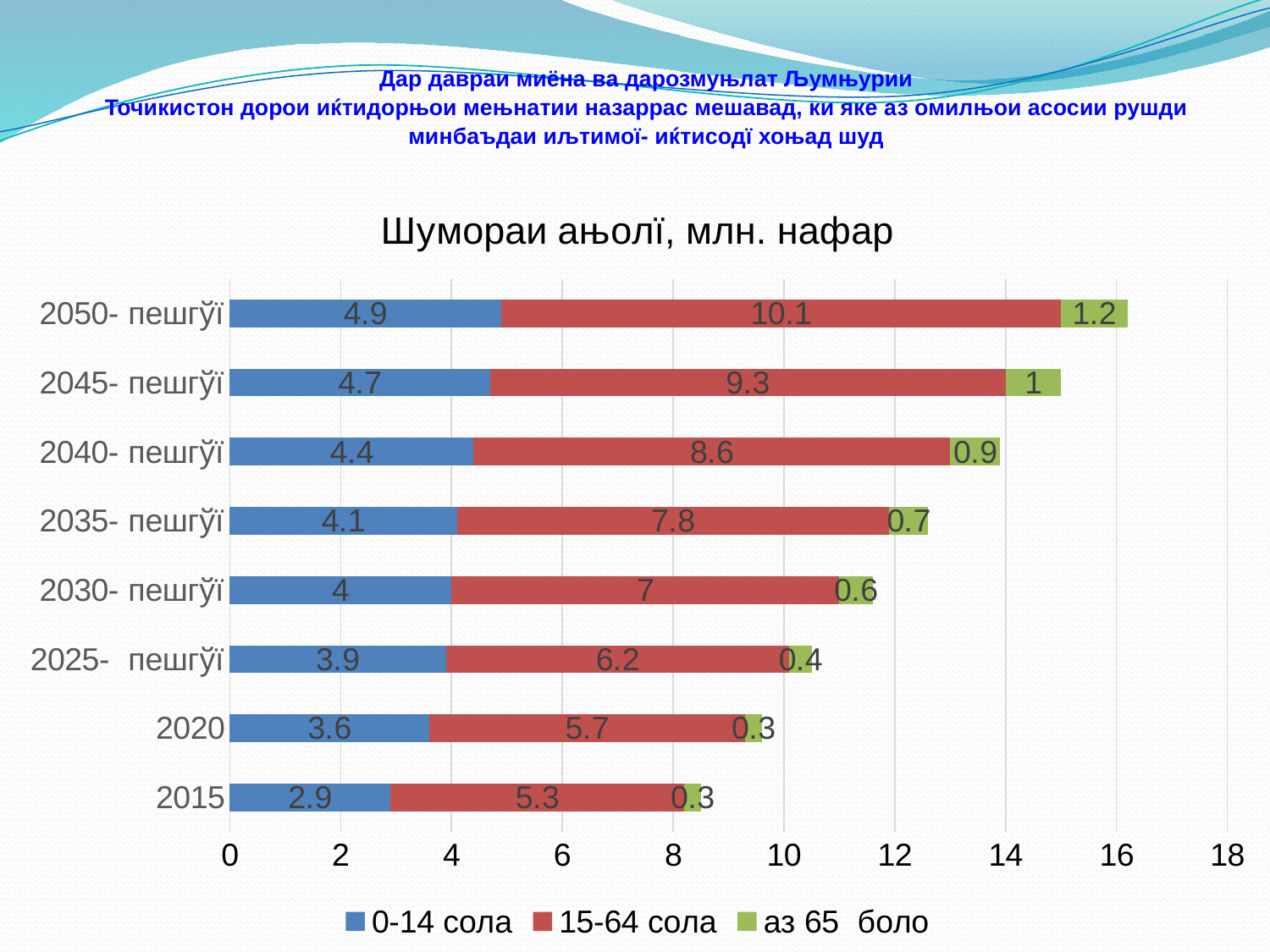

# Дар давраи миёна ва дарозмуњлат Љумњурии Точикистон дорои иќтидорњои мењнатии назаррас мешавад, ки яке аз омилњои асосии рушди  минбаъдаи иљтимої- иќтисодї хоњад шуд

### Chart: Шумораи ањолї, млн. нафар

| Category | 0-14 сола | 15-64 сола | аз 65  боло |
|---|---|---|---|
| 2015 | 2.9 | 5.3 | 0.3 |
| 2020 | 3.6 | 5.7 | 0.3 |
| 2025-  пешгўї | 3.9 | 6.2 | 0.4 |
| 2030- пешгўї | 4.0 | 7.0 | 0.6 |
| 2035- пешгўї | 4.1 | 7.8 | 0.7 |
| 2040- пешгўї | 4.4 | 8.6 | 0.9 |
| 2045- пешгўї | 4.7 | 9.3 | 1.0 |
| 2050- пешгўї | 4.9 | 10.1 | 1.2 |